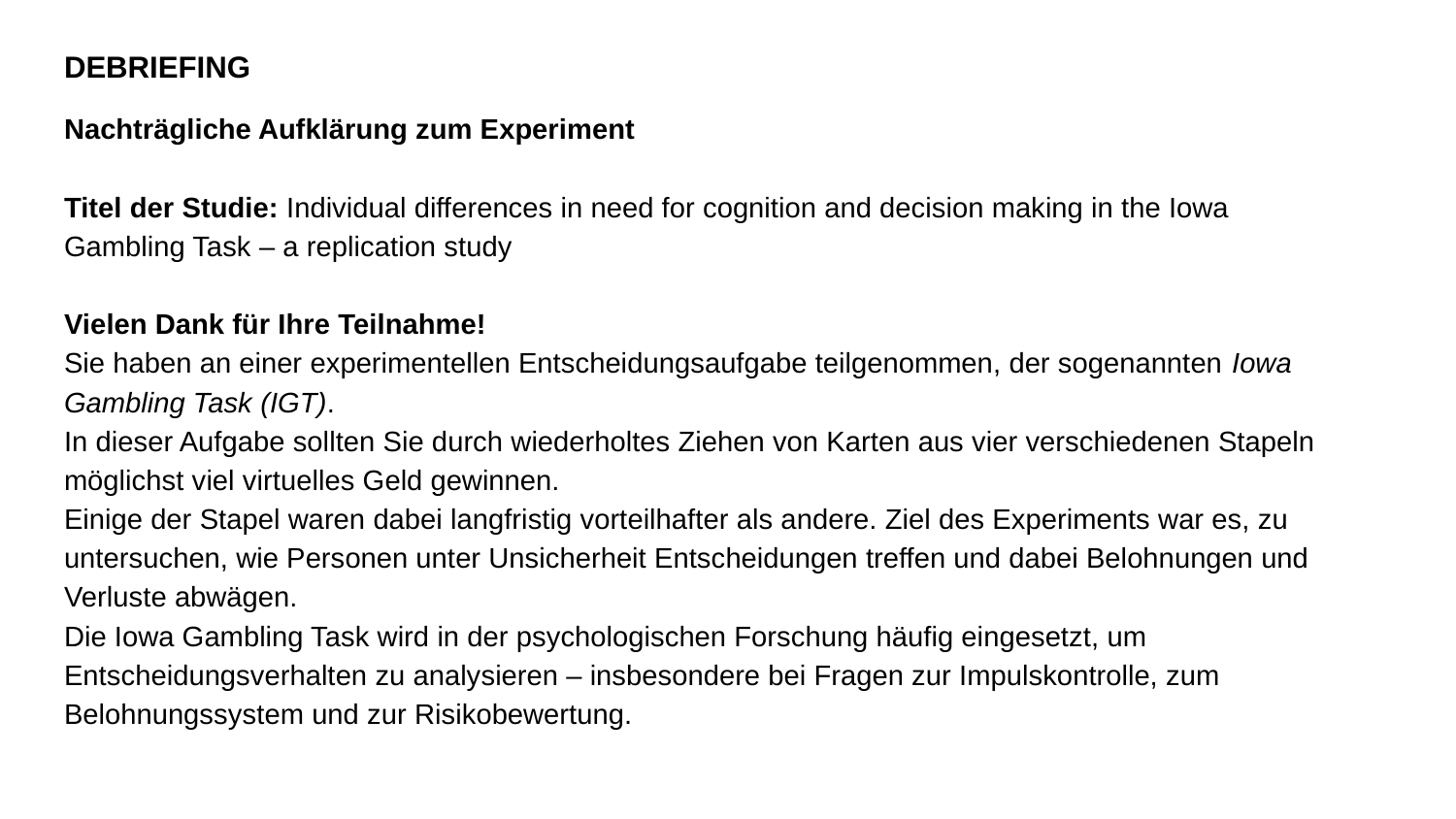

# DEBRIEFING
Nachträgliche Aufklärung zum Experiment

Titel der Studie: Individual differences in need for cognition and decision making in the Iowa
Gambling Task – a replication study

Vielen Dank für Ihre Teilnahme!
Sie haben an einer experimentellen Entscheidungsaufgabe teilgenommen, der sogenannten Iowa
Gambling Task (IGT).
In dieser Aufgabe sollten Sie durch wiederholtes Ziehen von Karten aus vier verschiedenen Stapeln
möglichst viel virtuelles Geld gewinnen.
Einige der Stapel waren dabei langfristig vorteilhafter als andere. Ziel des Experiments war es, zu
untersuchen, wie Personen unter Unsicherheit Entscheidungen treffen und dabei Belohnungen und
Verluste abwägen.
Die Iowa Gambling Task wird in der psychologischen Forschung häufig eingesetzt, um
Entscheidungsverhalten zu analysieren – insbesondere bei Fragen zur Impulskontrolle, zum
Belohnungssystem und zur Risikobewertung.